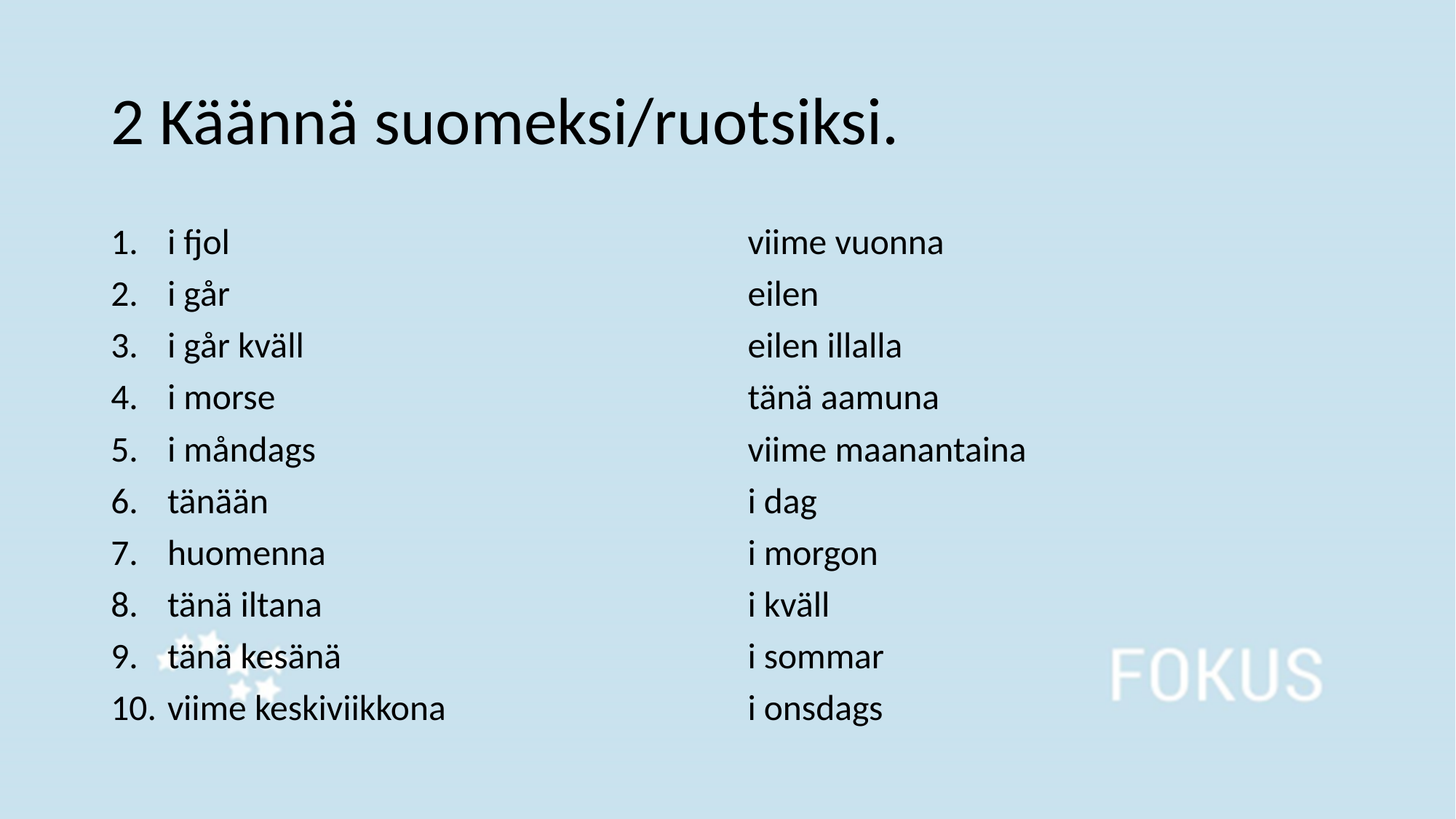

# 2 Käännä suomeksi/ruotsiksi.
i fjol
i går
i går kväll
i morse
i måndags
tänään
huomenna
tänä iltana
tänä kesänä
viime keskiviikkona

viime vuonna
eilen
eilen illalla
tänä aamuna
viime maanantaina
i dag
i morgon
i kväll
i sommar
i onsdags